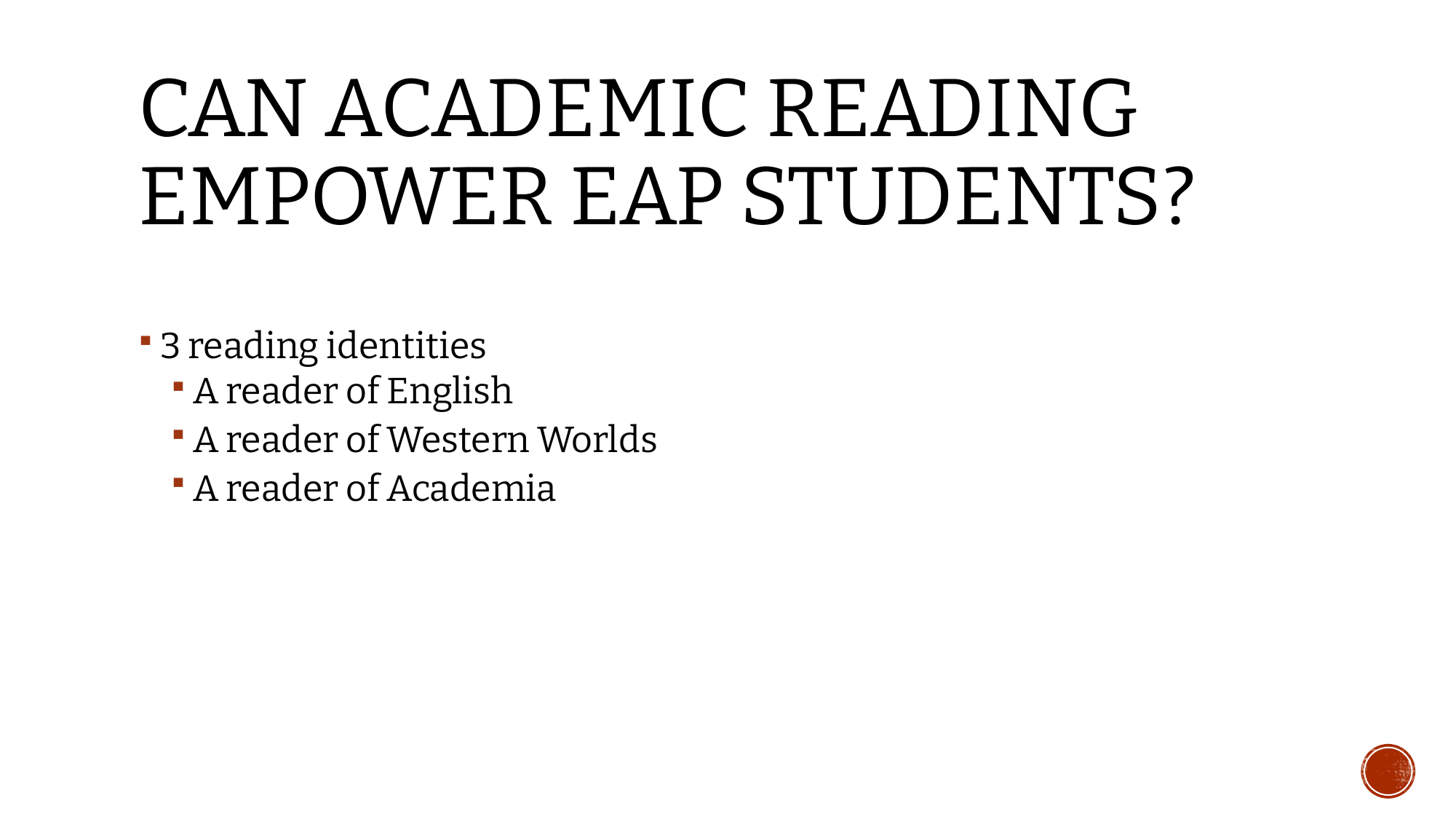

# Can academic reading empower eap students?
3 reading identities
A reader of English
A reader of Western Worlds
A reader of Academia